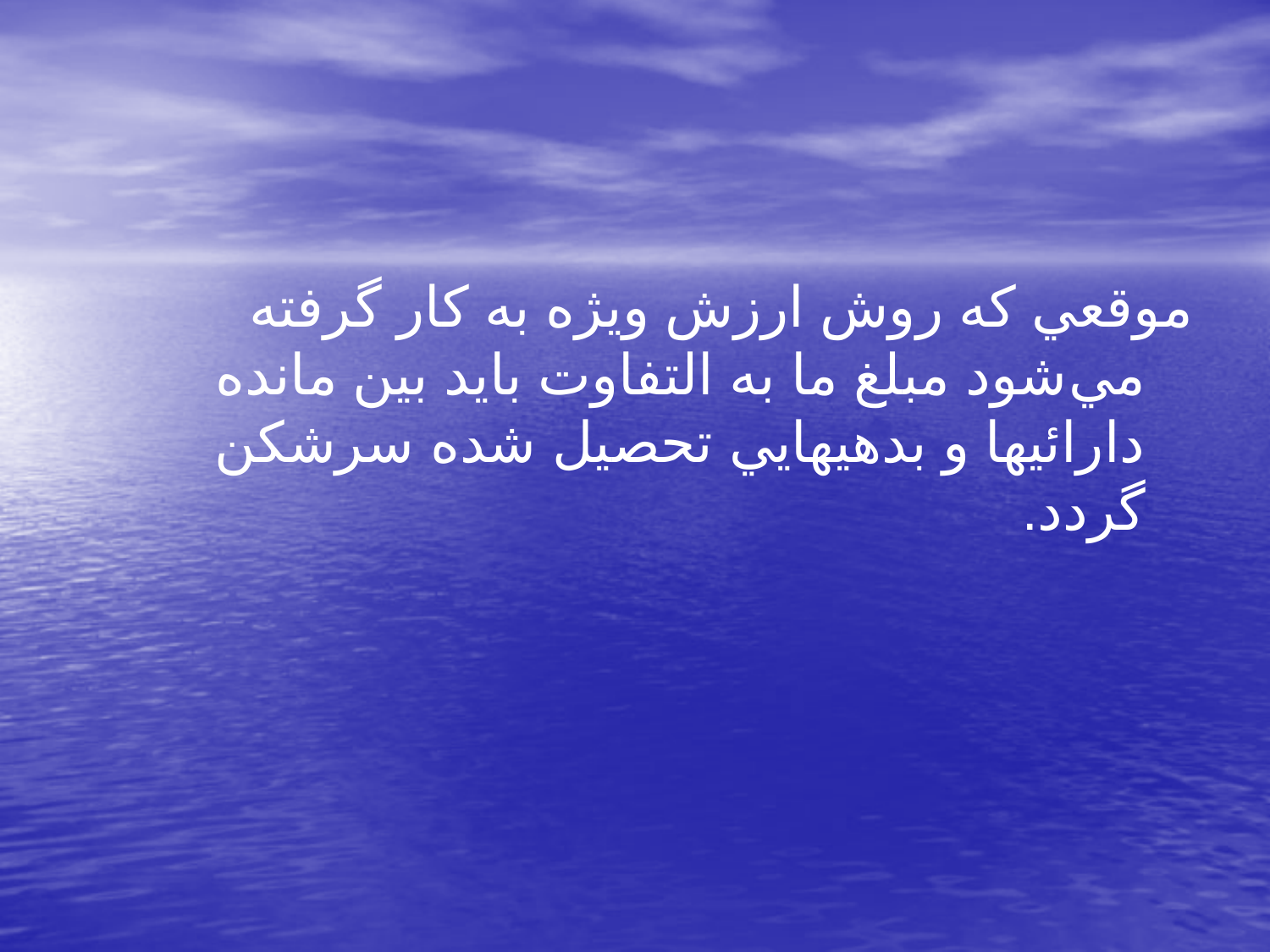

موقعي كه روش ارزش ويژه به كار گرفته مي‌شود مبلغ ما به التفاوت بايد بين مانده دارائيها و بدهيهايي تحصيل شده سرشكن گردد.